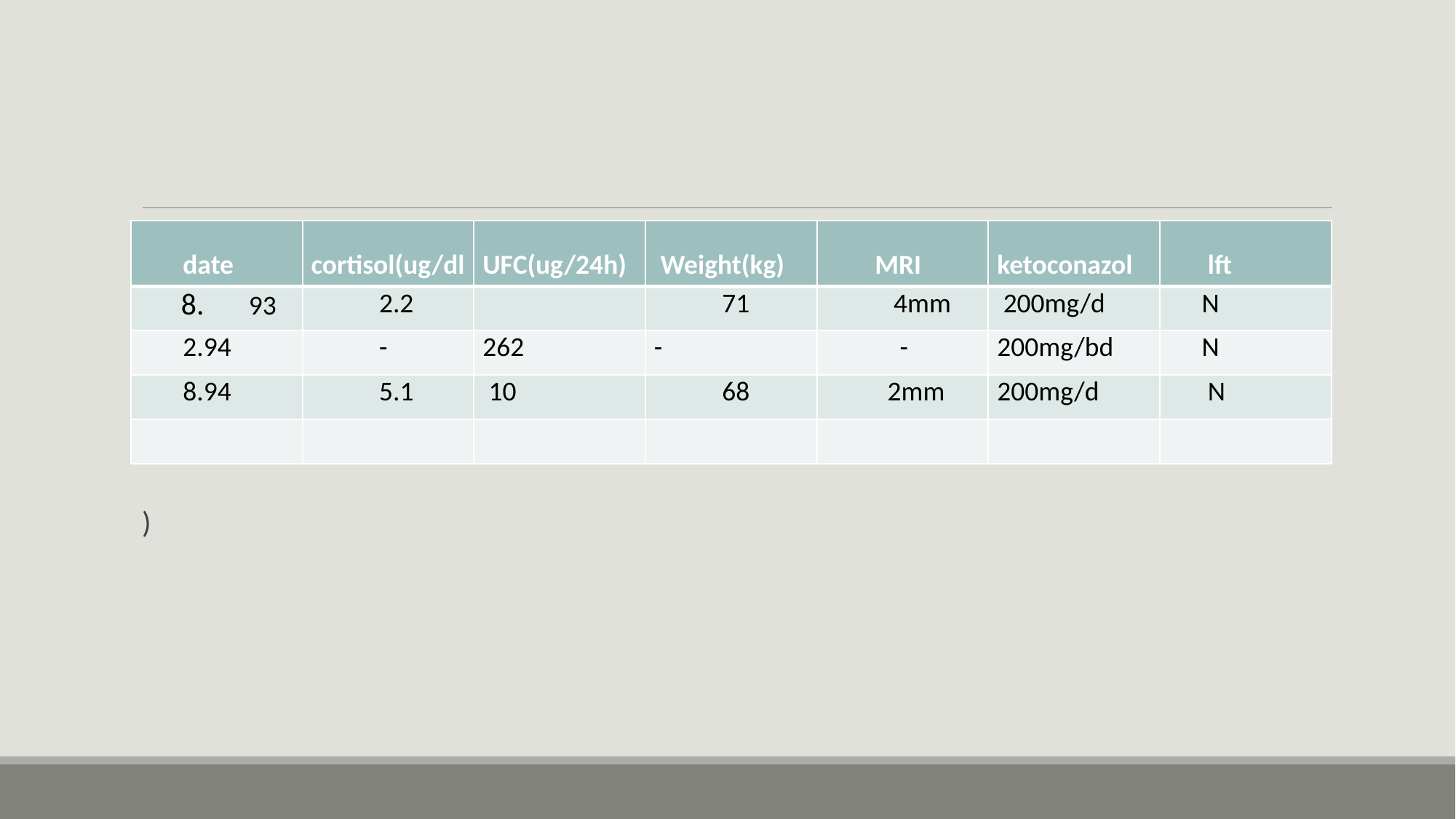

| date | cortisol(ug/dl | UFC(ug/24h) | Weight(kg) | MRI | ketoconazol | lft |
| --- | --- | --- | --- | --- | --- | --- |
| 8. 93 | 2.2 |  | 71 | 4mm | 200mg/d | N |
| 2.94 | - | 262 | - | - | 200mg/bd | N |
| 8.94 | 5.1 | 10 | 68 | 2mm | 200mg/d | N |
|  |  |  |  |  |  |  |
# )